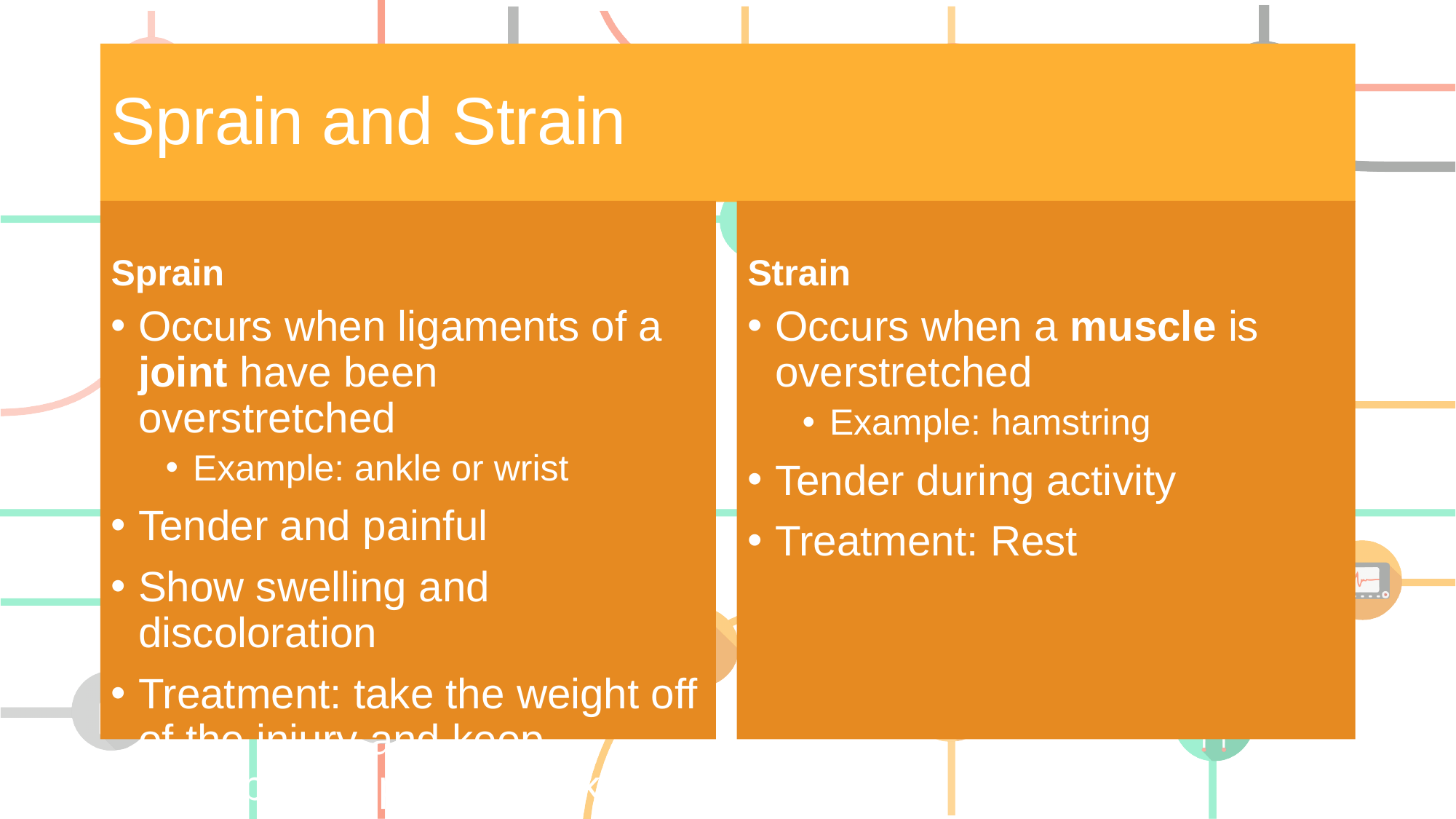

# Sprain and Strain
Sprain
Strain
Occurs when ligaments of a joint have been overstretched
Example: ankle or wrist
Tender and painful
Show swelling and discoloration
Treatment: take the weight off of the injury and keep immobile, apply ice packs (<20 min)
Occurs when a muscle is overstretched
Example: hamstring
Tender during activity
Treatment: Rest